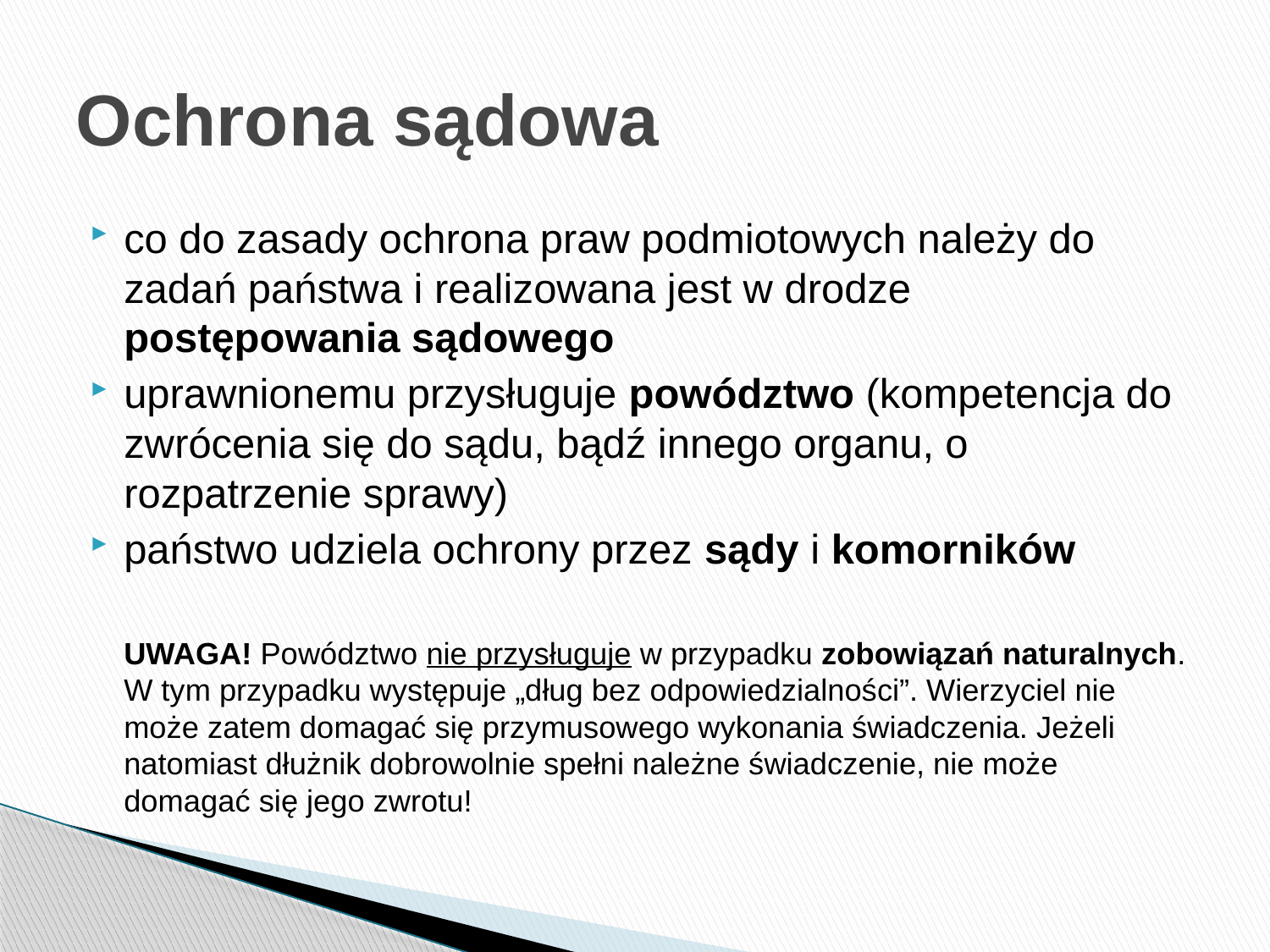

# Ochrona sądowa
co do zasady ochrona praw podmiotowych należy do zadań państwa i realizowana jest w drodze postępowania sądowego
uprawnionemu przysługuje powództwo (kompetencja do zwrócenia się do sądu, bądź innego organu, o rozpatrzenie sprawy)
państwo udziela ochrony przez sądy i komorników

	UWAGA! Powództwo nie przysługuje w przypadku zobowiązań naturalnych. W tym przypadku występuje „dług bez odpowiedzialności”. Wierzyciel nie może zatem domagać się przymusowego wykonania świadczenia. Jeżeli natomiast dłużnik dobrowolnie spełni należne świadczenie, nie może domagać się jego zwrotu!